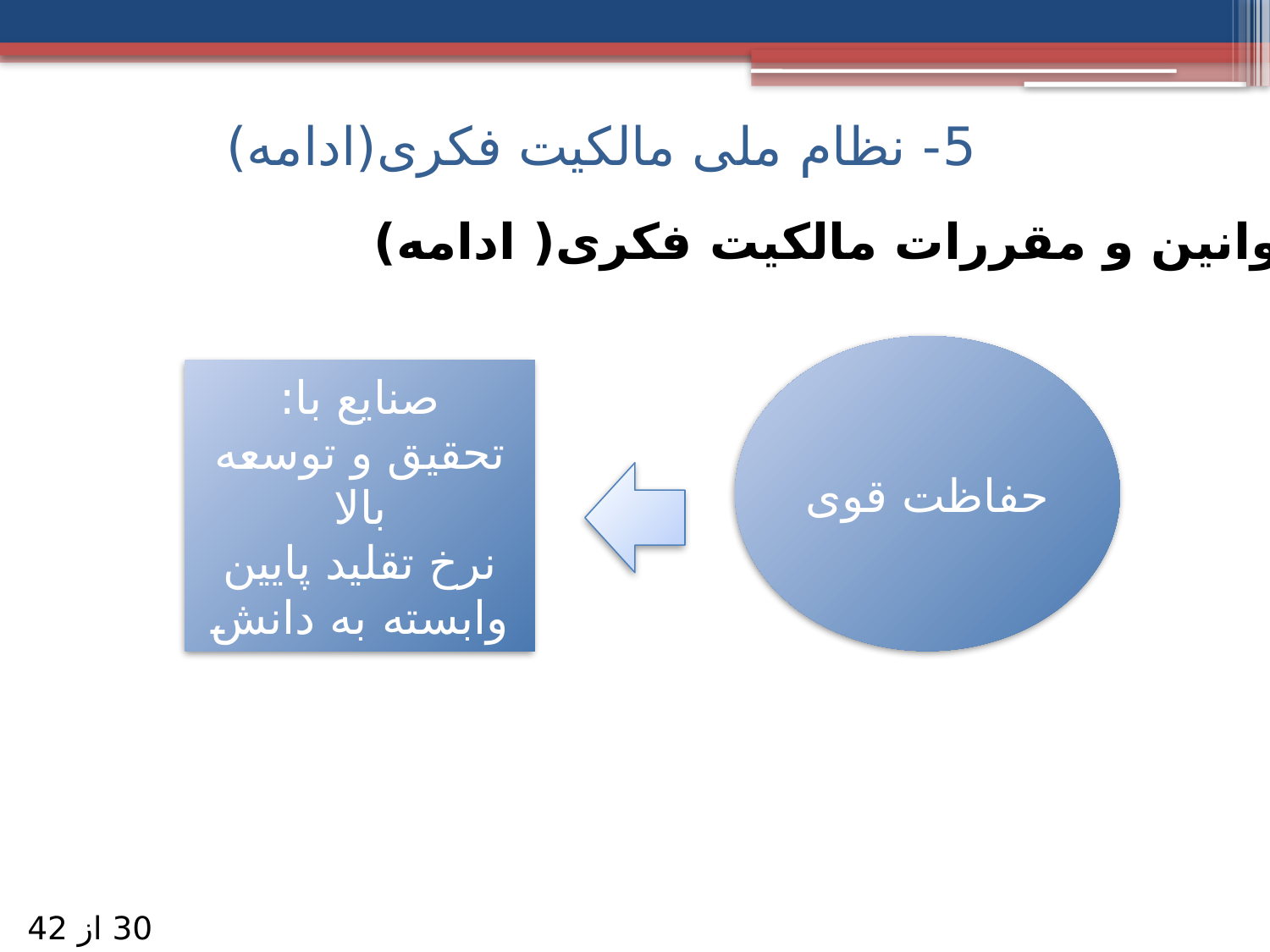

5- نظام ملی مالکیت فکری(ادامه)
۴- قوانین و مقررات مالکیت فکری( ادامه)
حفاظت قوی
صنایع با:
تحقیق و توسعه بالا
نرخ تقلید پایین
وابسته به دانش

30 از 42